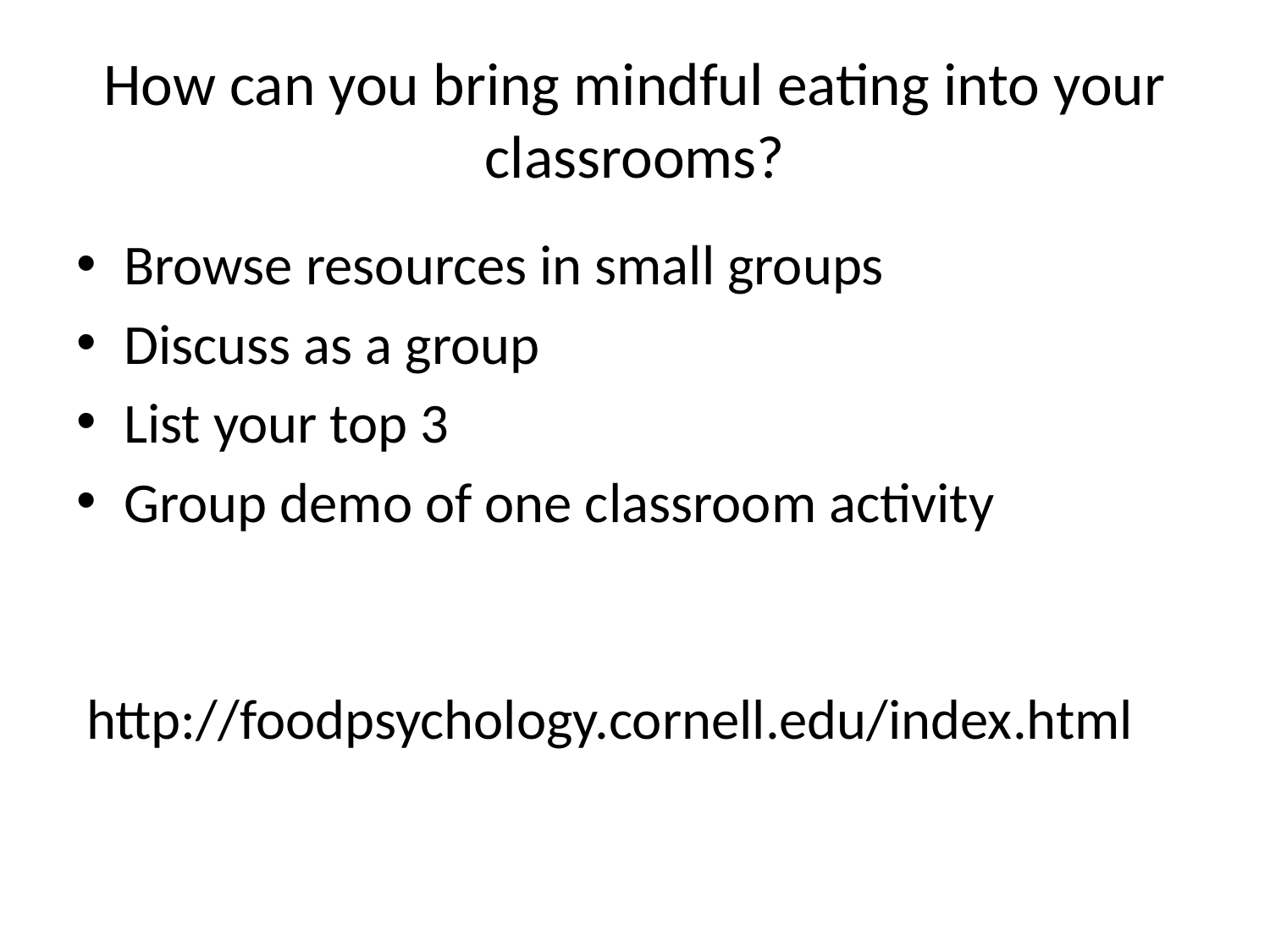

# How can you bring mindful eating into your classrooms?
Browse resources in small groups
Discuss as a group
List your top 3
Group demo of one classroom activity
http://foodpsychology.cornell.edu/index.html